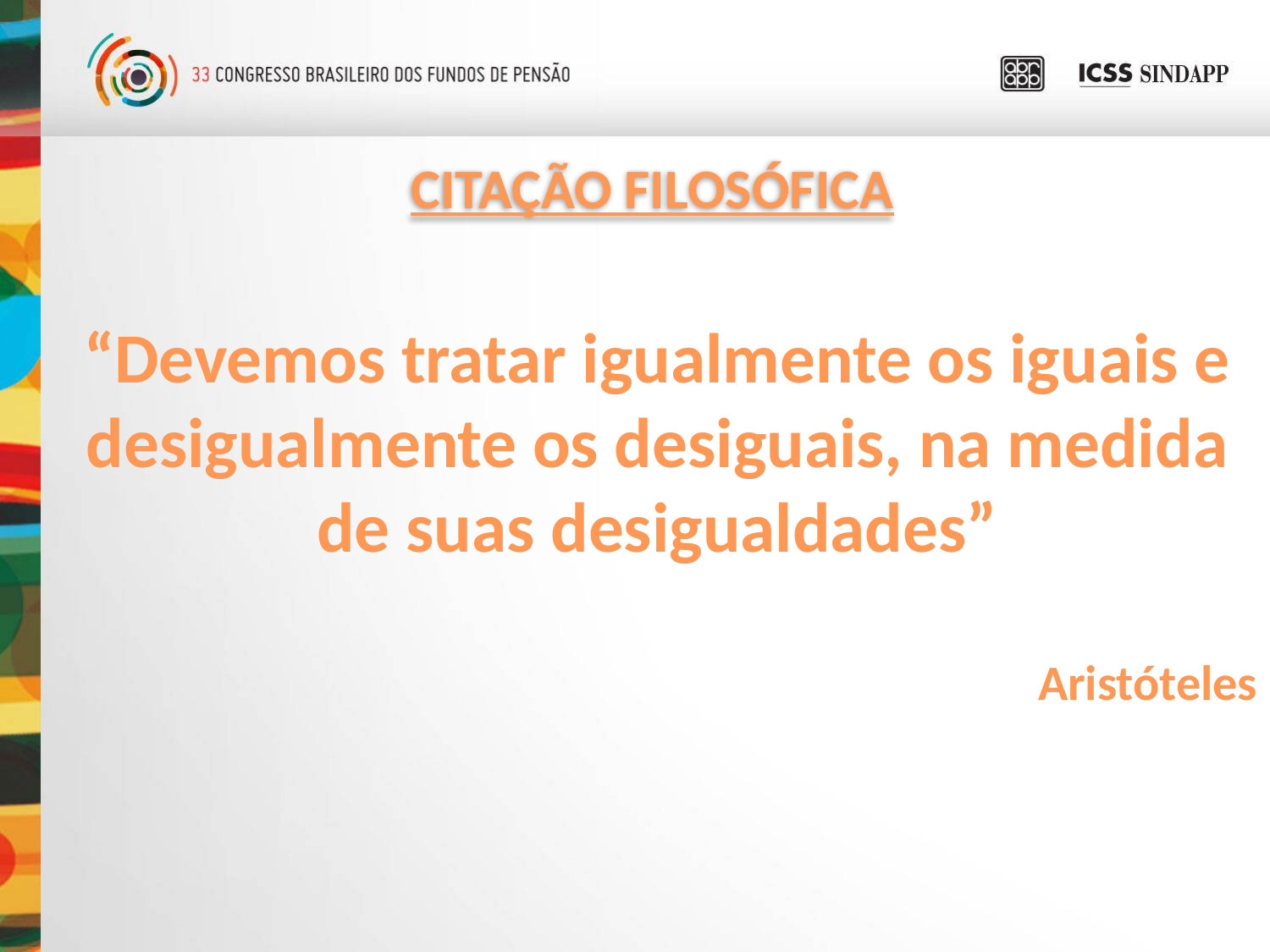

CITAÇÃO FILOSÓFICA
“Devemos tratar igualmente os iguais e desigualmente os desiguais, na medida de suas desigualdades”

Aristóteles